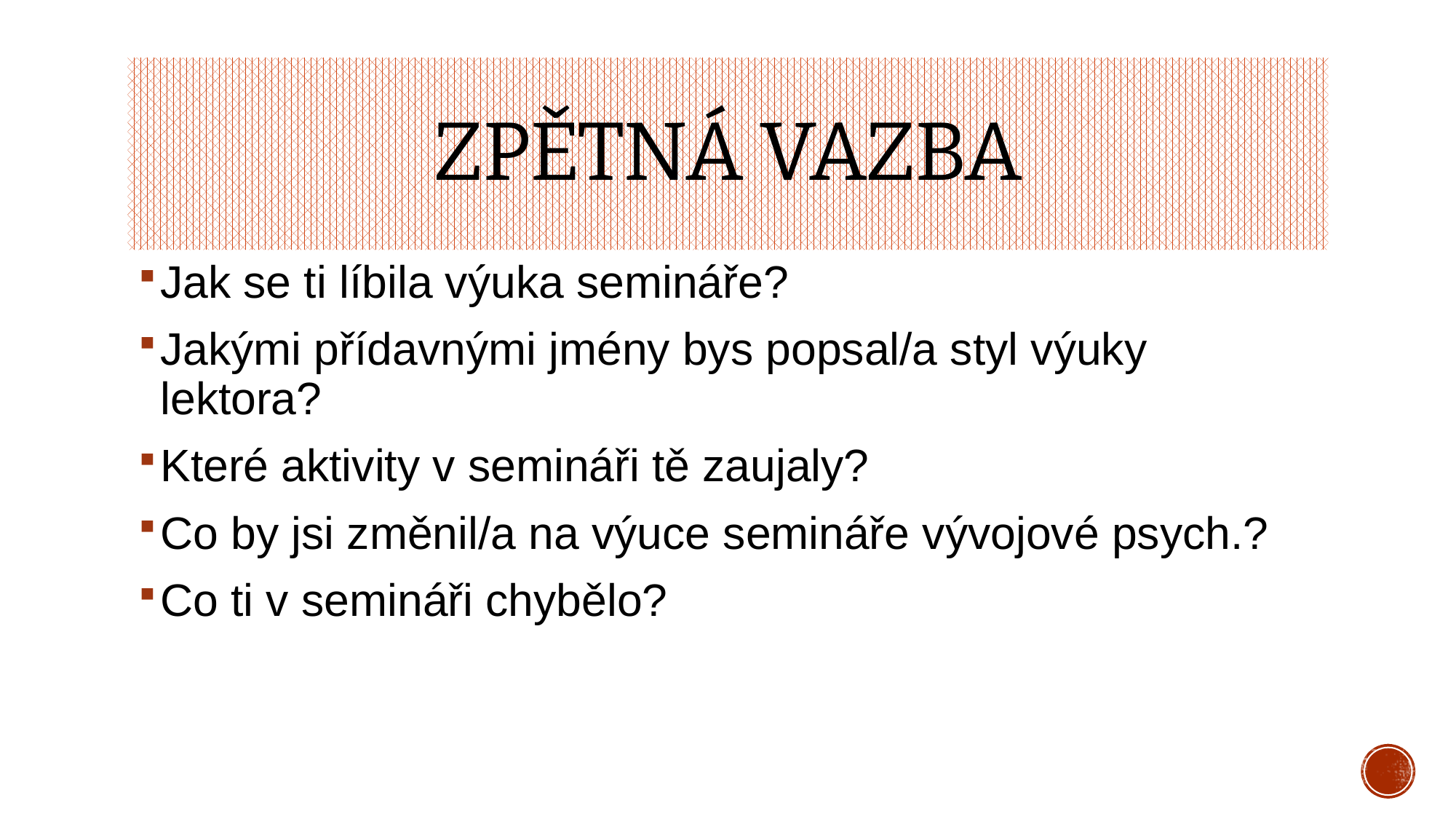

# Zpětná vazba
Jak se ti líbila výuka semináře?
Jakými přídavnými jmény bys popsal/a styl výuky lektora?
Které aktivity v semináři tě zaujaly?
Co by jsi změnil/a na výuce semináře vývojové psych.?
Co ti v semináři chybělo?